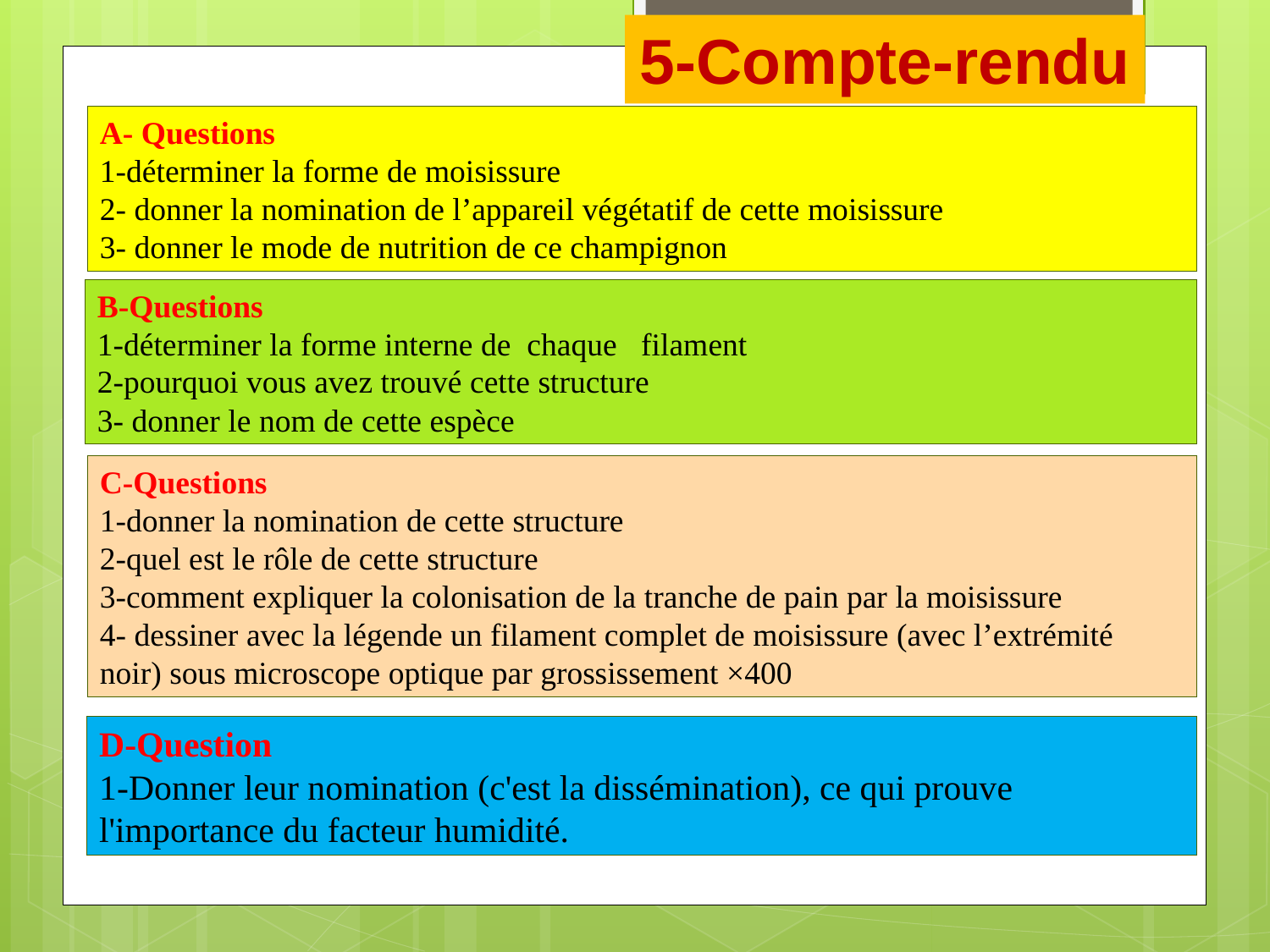

5-Compte-rendu
A- Questions
1-déterminer la forme de moisissure
2- donner la nomination de l’appareil végétatif de cette moisissure
3- donner le mode de nutrition de ce champignon
B-Questions
1-déterminer la forme interne de  chaque   filament
2-pourquoi vous avez trouvé cette structure
3- donner le nom de cette espèce
C-Questions
1-donner la nomination de cette structure
2-quel est le rôle de cette structure
3-comment expliquer la colonisation de la tranche de pain par la moisissure
4- dessiner avec la légende un filament complet de moisissure (avec l’extrémité noir) sous microscope optique par grossissement ×400
D-Question
1-Donner leur nomination (c'est la dissémination), ce qui prouve l'importance du facteur humidité.